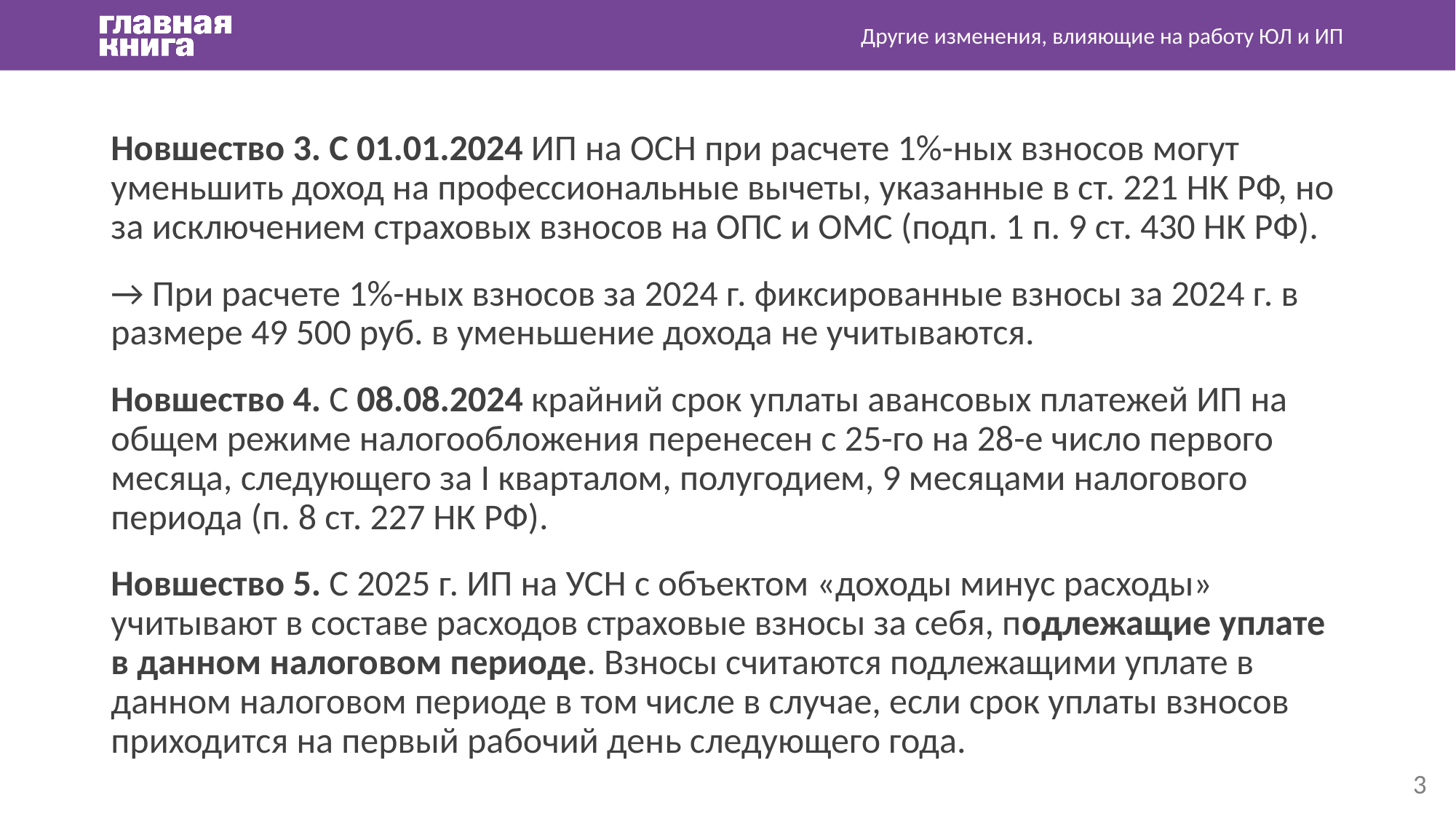

Другие изменения, влияющие на работу ЮЛ и ИП
Новшество 3. С 01.01.2024 ИП на ОСН при расчете 1%-ных взносов могут уменьшить доход на профессиональные вычеты, указанные в ст. 221 НК РФ, но за исключением страховых взносов на ОПС и ОМС (подп. 1 п. 9 ст. 430 НК РФ).
→ При расчете 1%-ных взносов за 2024 г. фиксированные взносы за 2024 г. в размере 49 500 руб. в уменьшение дохода не учитываются.
Новшество 4. С 08.08.2024 крайний срок уплаты авансовых платежей ИП на общем режиме налогообложения перенесен с 25-го на 28-е число первого месяца, следующего за I кварталом, полугодием, 9 месяцами налогового периода (п. 8 ст. 227 НК РФ).
Новшество 5. С 2025 г. ИП на УСН с объектом «доходы минус расходы» учитывают в составе расходов страховые взносы за себя, подлежащие уплате в данном налоговом периоде. Взносы считаются подлежащими уплате в данном налоговом периоде в том числе в случае, если срок уплаты взносов приходится на первый рабочий день следующего года.